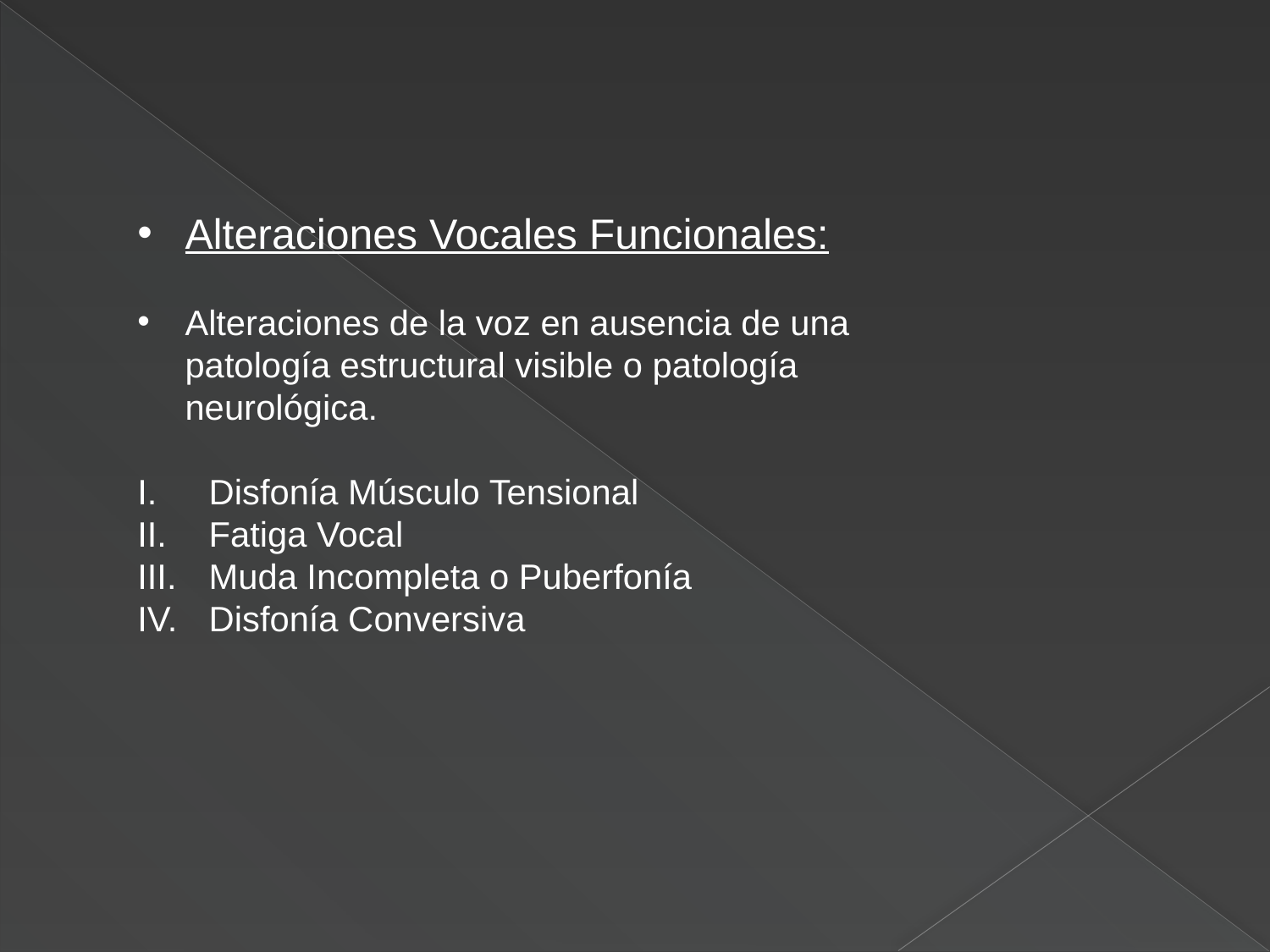

Alteraciones Vocales Funcionales:
​
Alteraciones de la voz en ausencia de una patología estructural visible o patología neurológica.

Disfonía Músculo Tensional
Fatiga Vocal
Muda Incompleta o Puberfonía
Disfonía Conversiva